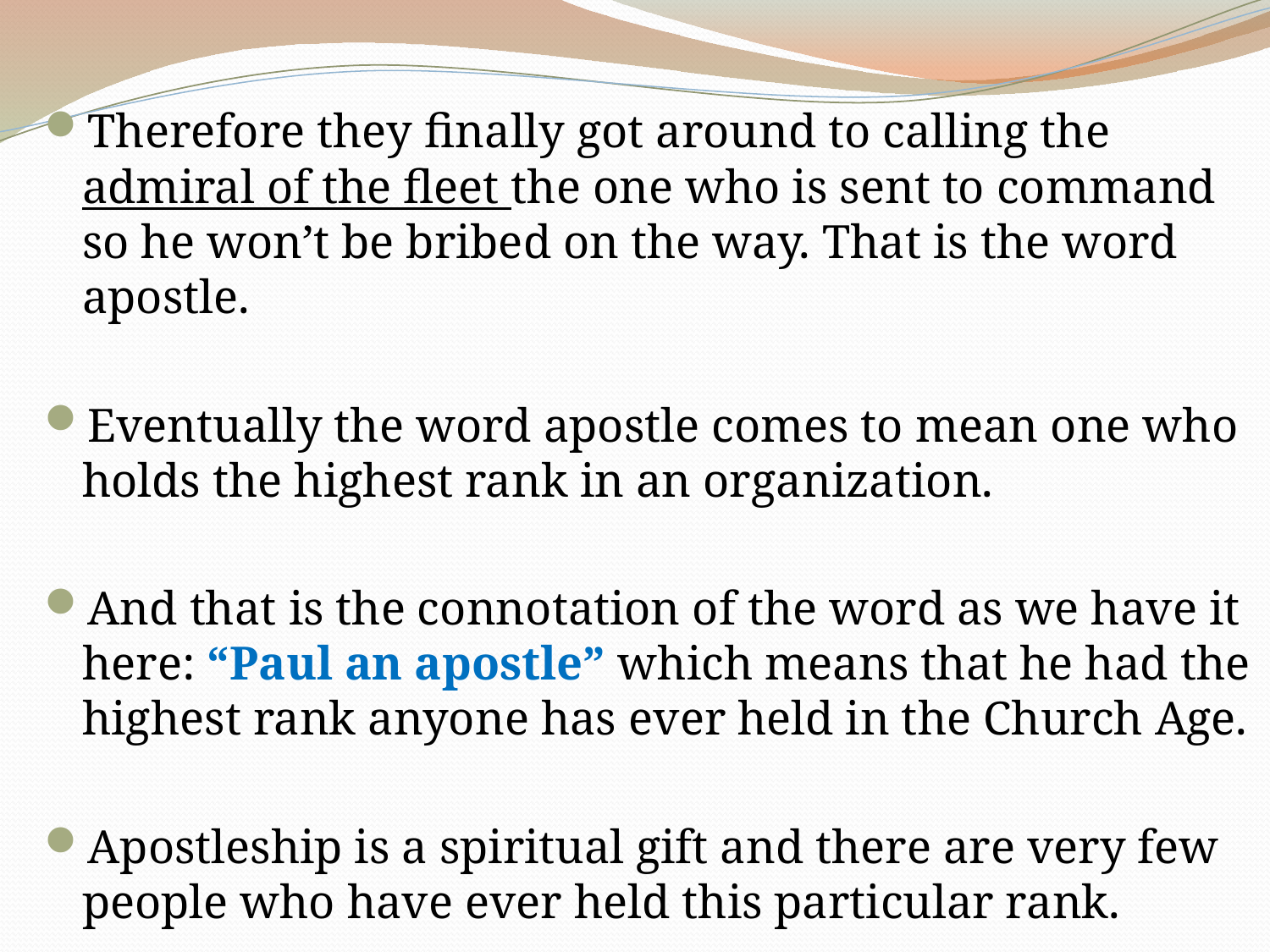

Therefore they finally got around to calling the admiral of the fleet the one who is sent to command so he won’t be bribed on the way. That is the word apostle.

Eventually the word apostle comes to mean one who holds the highest rank in an organization.

And that is the connotation of the word as we have it here: “Paul an apostle” which means that he had the highest rank anyone has ever held in the Church Age.

Apostleship is a spiritual gift and there are very few people who have ever held this particular rank.